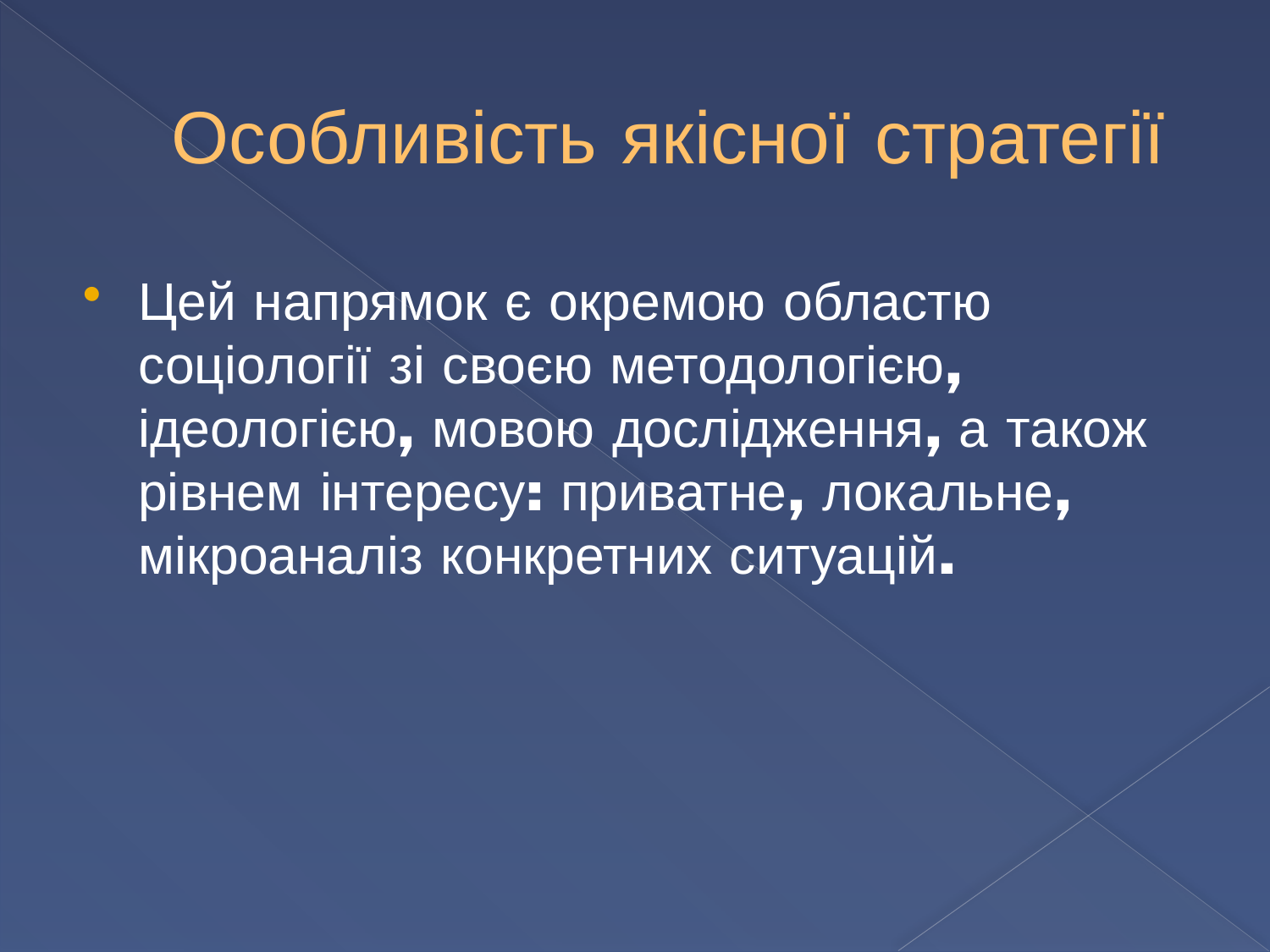

# Особливість якісної стратегії
Цей напрямок є окремою областю соціології зі своєю методологією, ідеологією, мовою дослідження, а також рівнем інтересу: приватне, локальне, мікроаналіз конкретних ситуацій.